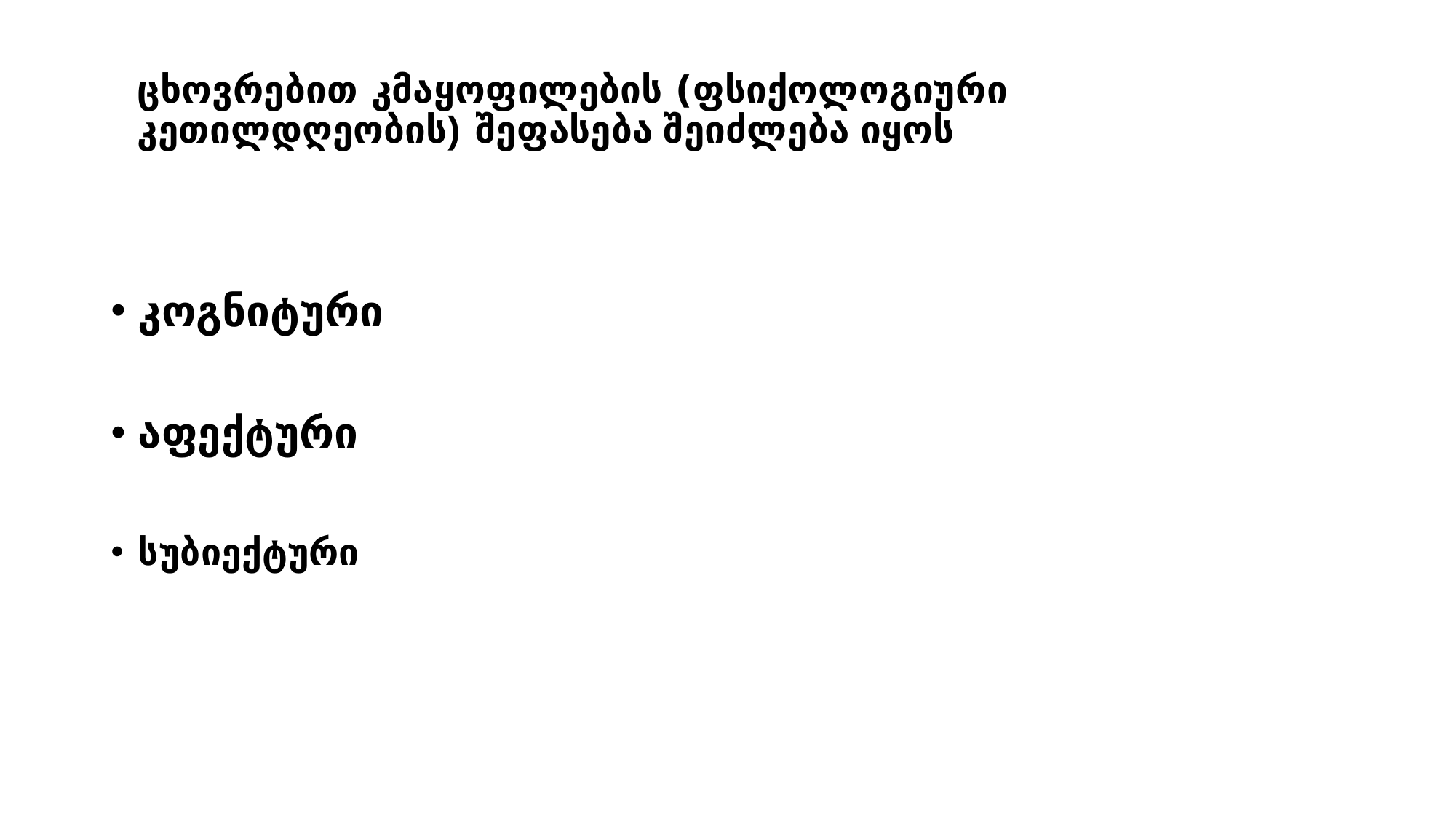

# ცხოვრებით კმაყოფილების (ფსიქოლოგიური კეთილდღეობის) შეფასება შეიძლება იყოს

კოგნიტური

აფექტური

სუბიექტური